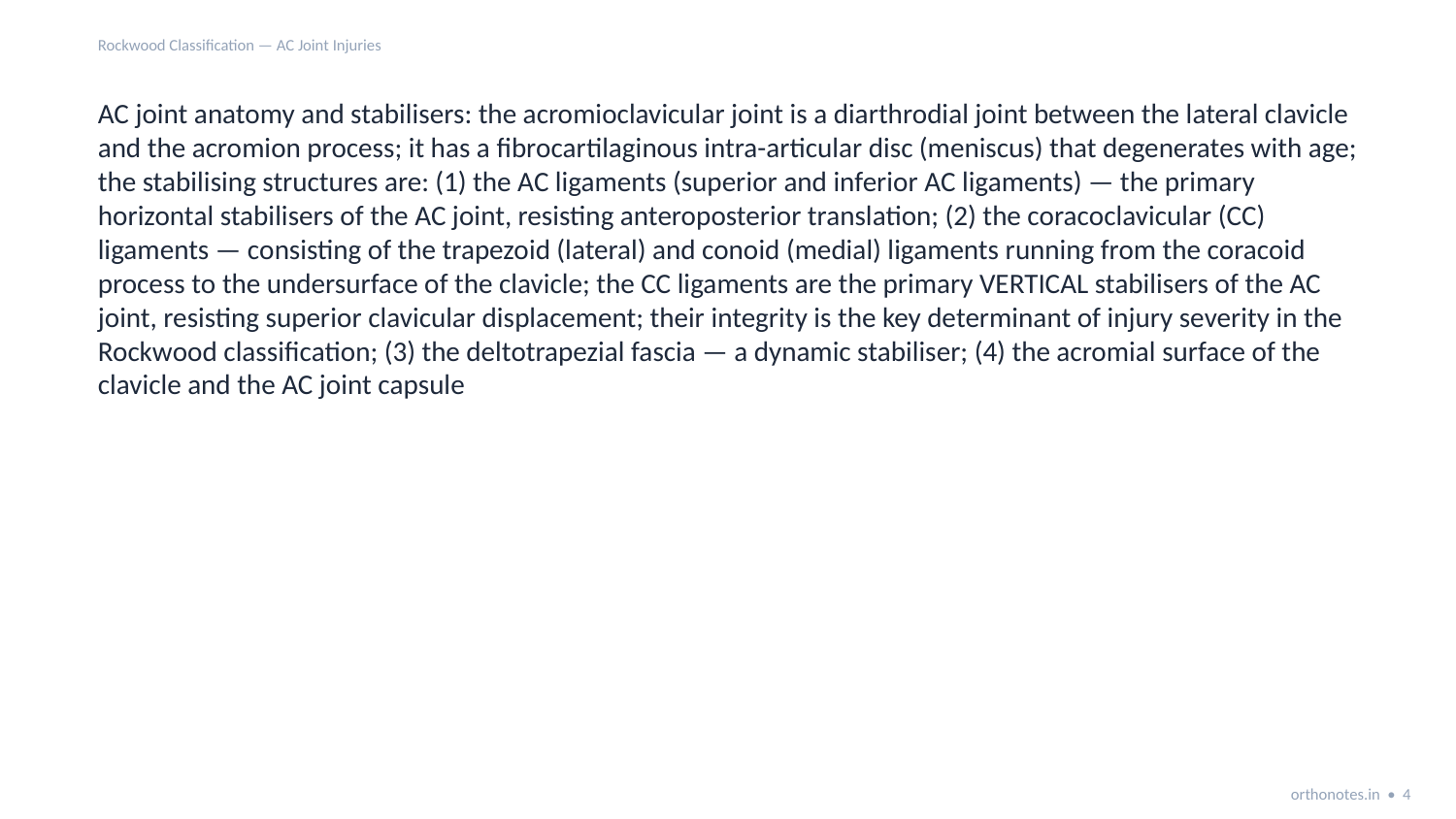

Rockwood Classification — AC Joint Injuries
AC joint anatomy and stabilisers: the acromioclavicular joint is a diarthrodial joint between the lateral clavicle and the acromion process; it has a fibrocartilaginous intra-articular disc (meniscus) that degenerates with age; the stabilising structures are: (1) the AC ligaments (superior and inferior AC ligaments) — the primary horizontal stabilisers of the AC joint, resisting anteroposterior translation; (2) the coracoclavicular (CC) ligaments — consisting of the trapezoid (lateral) and conoid (medial) ligaments running from the coracoid process to the undersurface of the clavicle; the CC ligaments are the primary VERTICAL stabilisers of the AC joint, resisting superior clavicular displacement; their integrity is the key determinant of injury severity in the Rockwood classification; (3) the deltotrapezial fascia — a dynamic stabiliser; (4) the acromial surface of the clavicle and the AC joint capsule
orthonotes.in  •  4